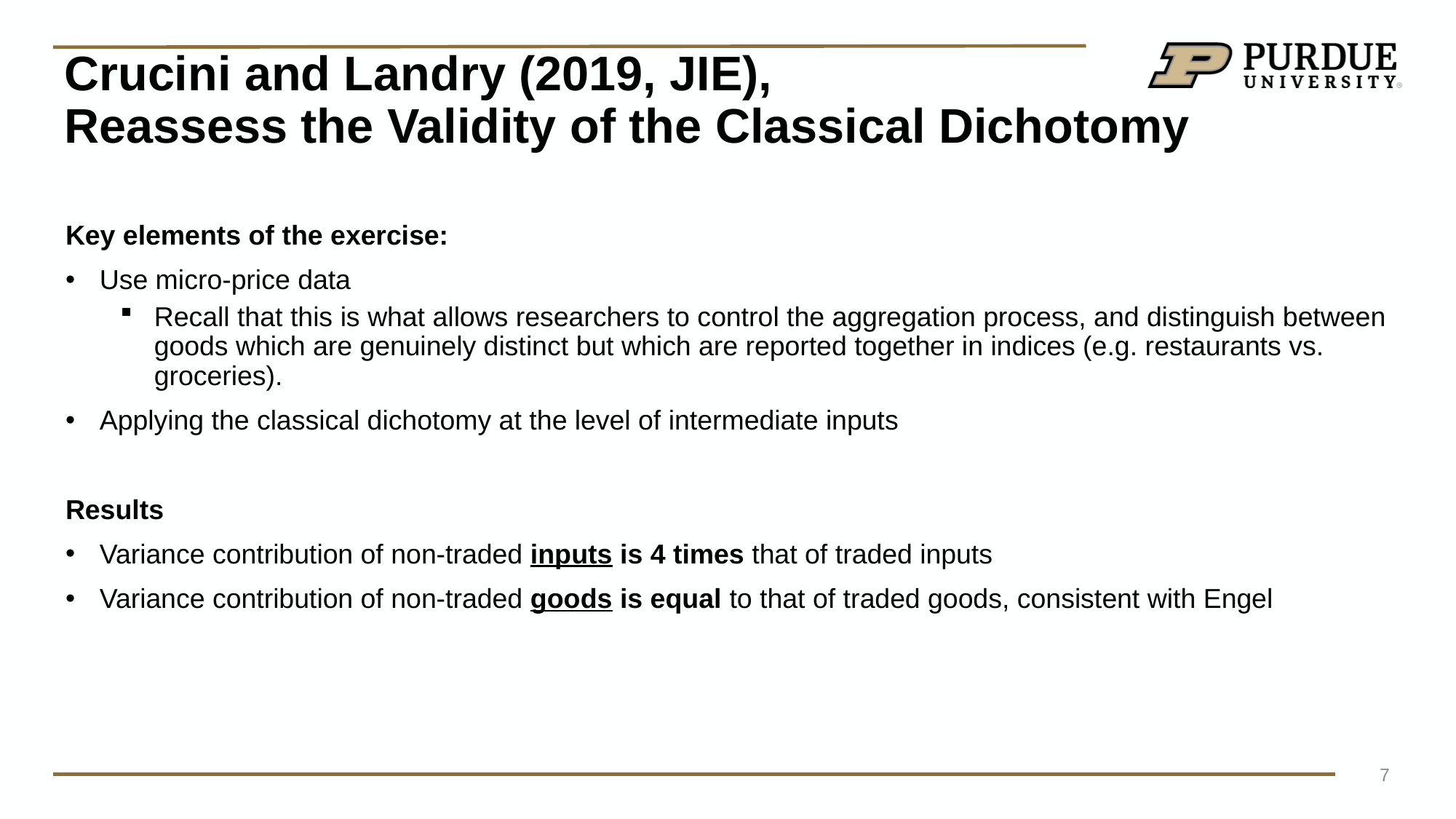

# Crucini and Landry (2019, JIE), Reassess the Validity of the Classical Dichotomy
Key elements of the exercise:
Use micro-price data
Recall that this is what allows researchers to control the aggregation process, and distinguish between goods which are genuinely distinct but which are reported together in indices (e.g. restaurants vs. groceries).
Applying the classical dichotomy at the level of intermediate inputs

Results
Variance contribution of non-traded inputs is 4 times that of traded inputs
Variance contribution of non-traded goods is equal to that of traded goods, consistent with Engel
7